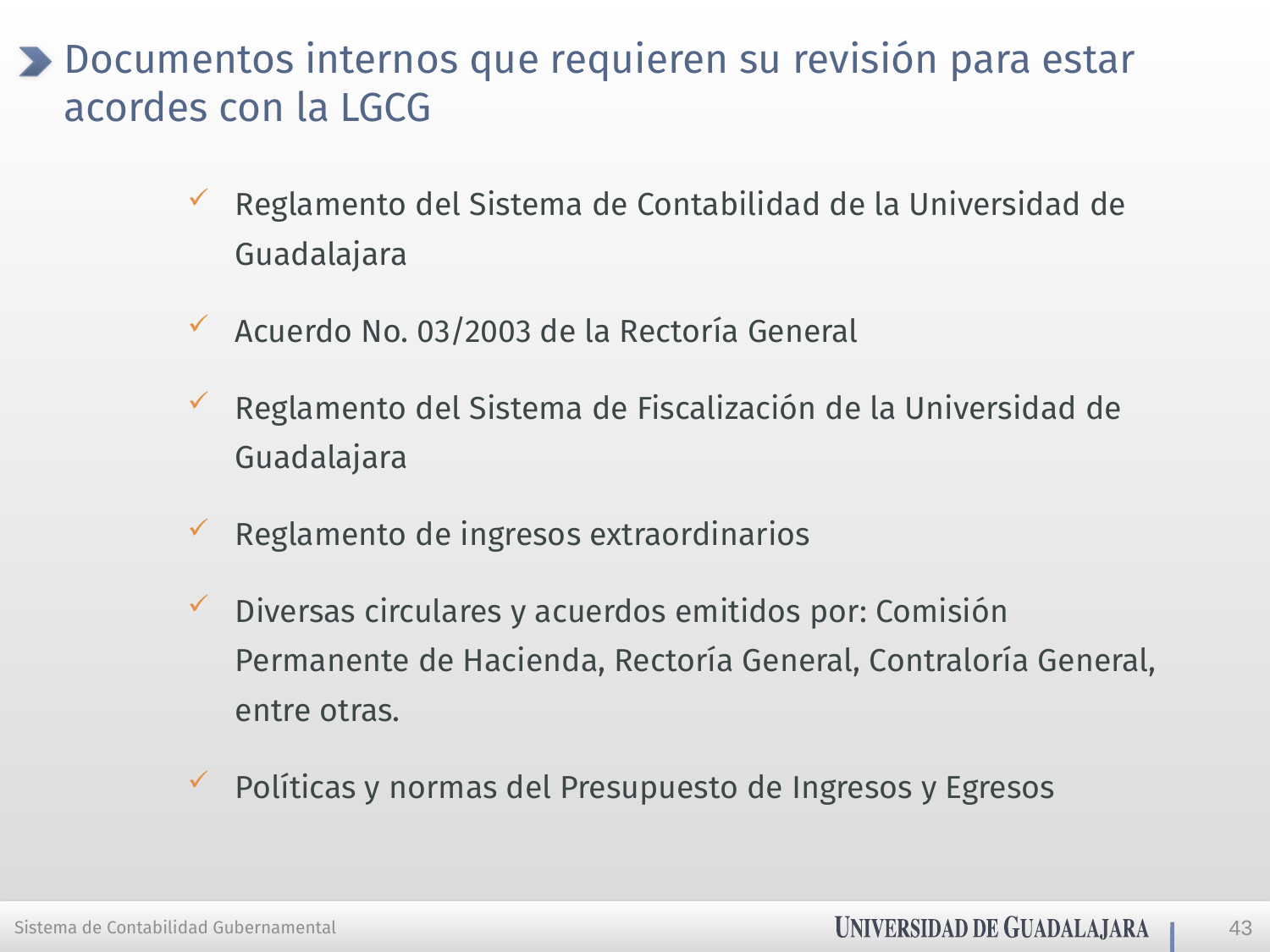

# Documentos internos que requieren su revisión para estar acordes con la LGCG
Reglamento del Sistema de Contabilidad de la Universidad de Guadalajara
Acuerdo No. 03/2003 de la Rectoría General
Reglamento del Sistema de Fiscalización de la Universidad de Guadalajara
Reglamento de ingresos extraordinarios
Diversas circulares y acuerdos emitidos por: Comisión Permanente de Hacienda, Rectoría General, Contraloría General, entre otras.
Políticas y normas del Presupuesto de Ingresos y Egresos
Sistema de Contabilidad Gubernamental
43